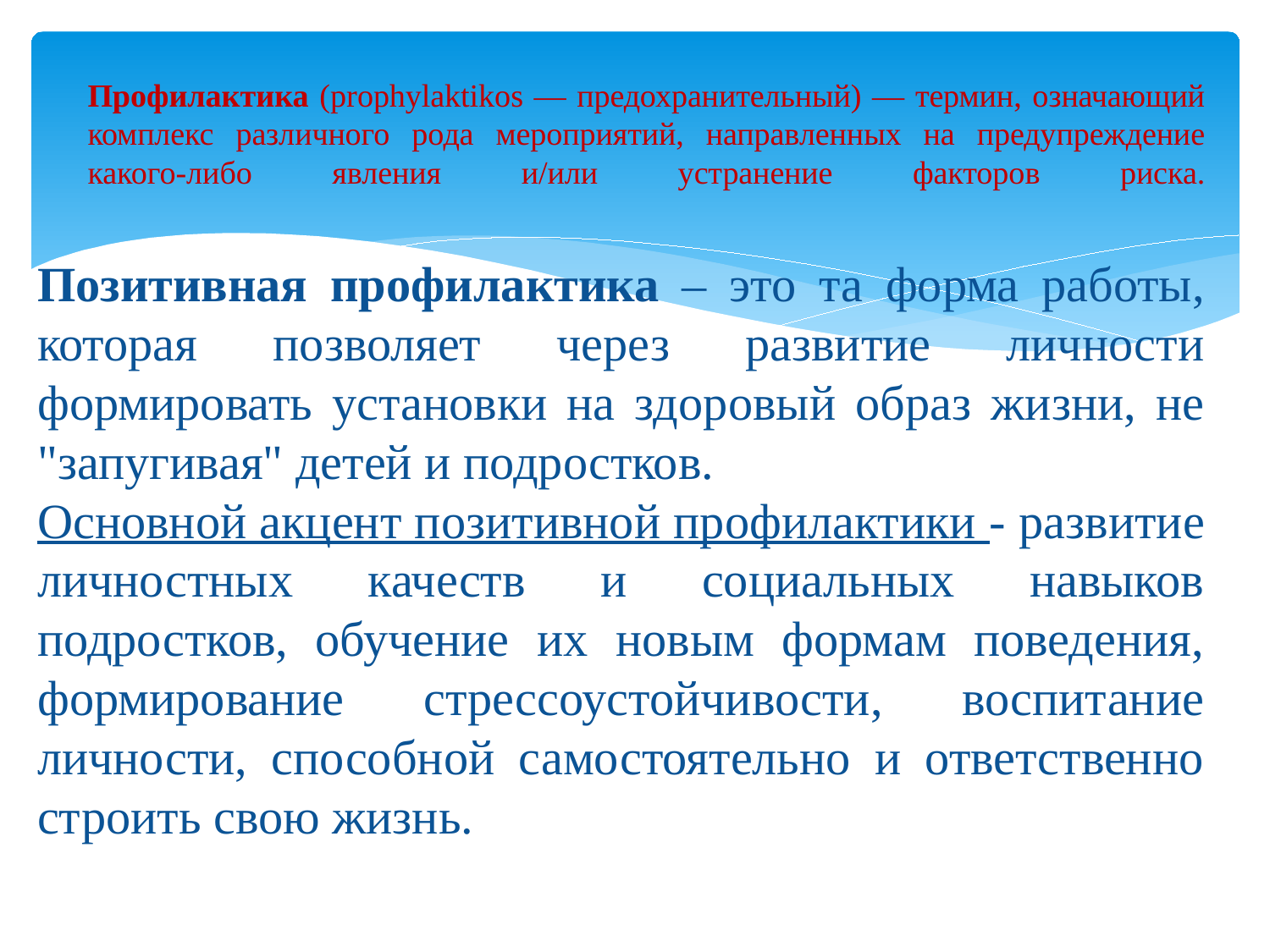

# Профилактика (prophylaktikos — предохранительный) — термин, означающий комплекс различного рода мероприятий, направленных на предупреждение какого-либо явления и/или устранение факторов риска.
Позитивная профилактика – это та форма работы, которая позволяет через развитие личности формировать установки на здоровый образ жизни, не "запугивая" детей и подростков.
Основной акцент позитивной профилактики - развитие личностных качеств и социальных навыков подростков, обучение их новым формам поведения, формирование стрессоустойчивости, воспитание личности, способной самостоятельно и ответственно строить свою жизнь.